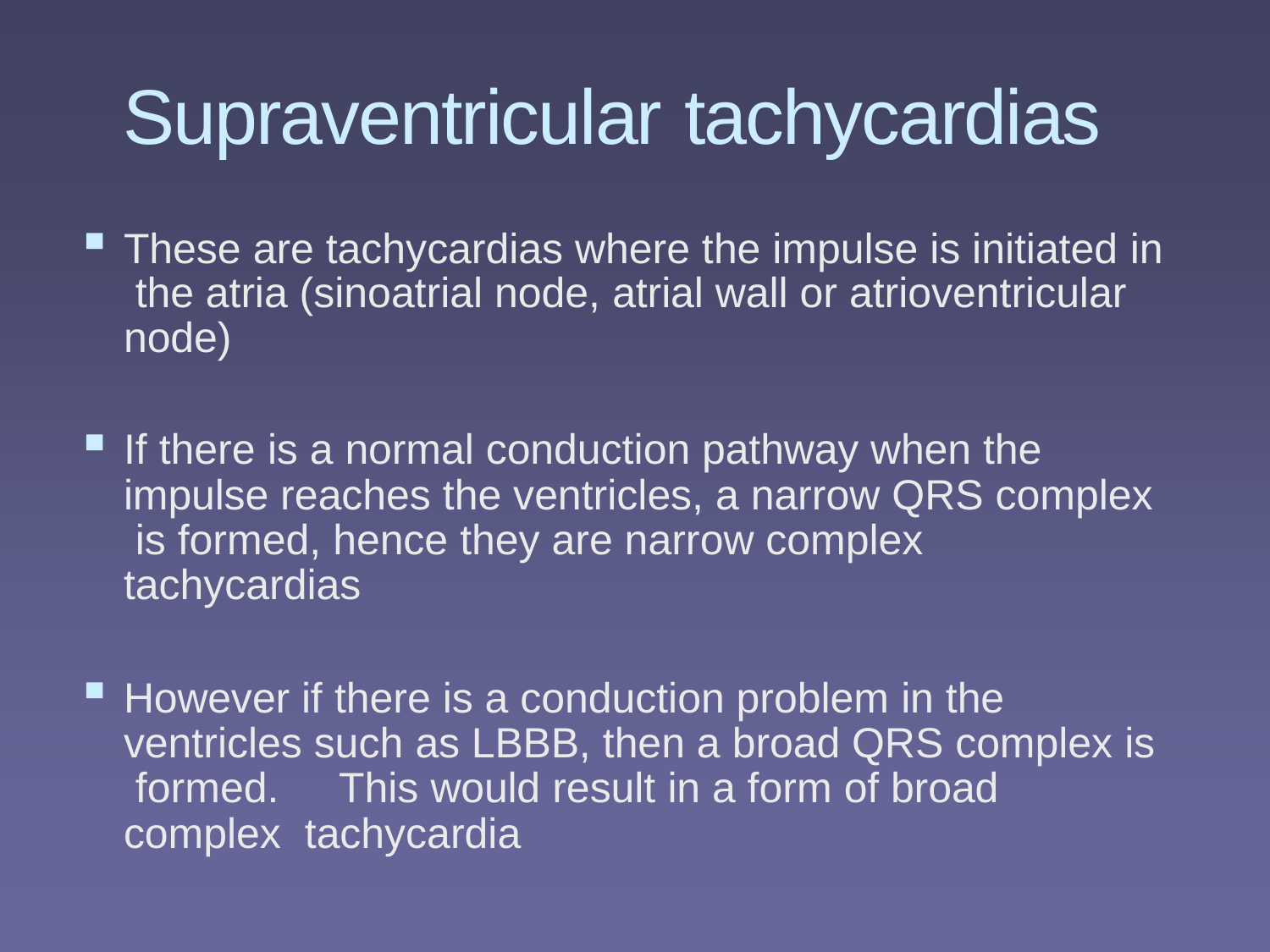

# Supraventricular tachycardias
These are tachycardias where the impulse is initiated in  the atria (sinoatrial node, atrial wall or atrioventricular  node)

If there is a normal conduction pathway when the  impulse reaches the ventricles, a narrow QRS complex  is formed, hence they are narrow complex tachycardias

However if there is a conduction problem in the  ventricles such as LBBB, then a broad QRS complex is  formed.	This would result in a form of broad complex  tachycardia
medics.cc